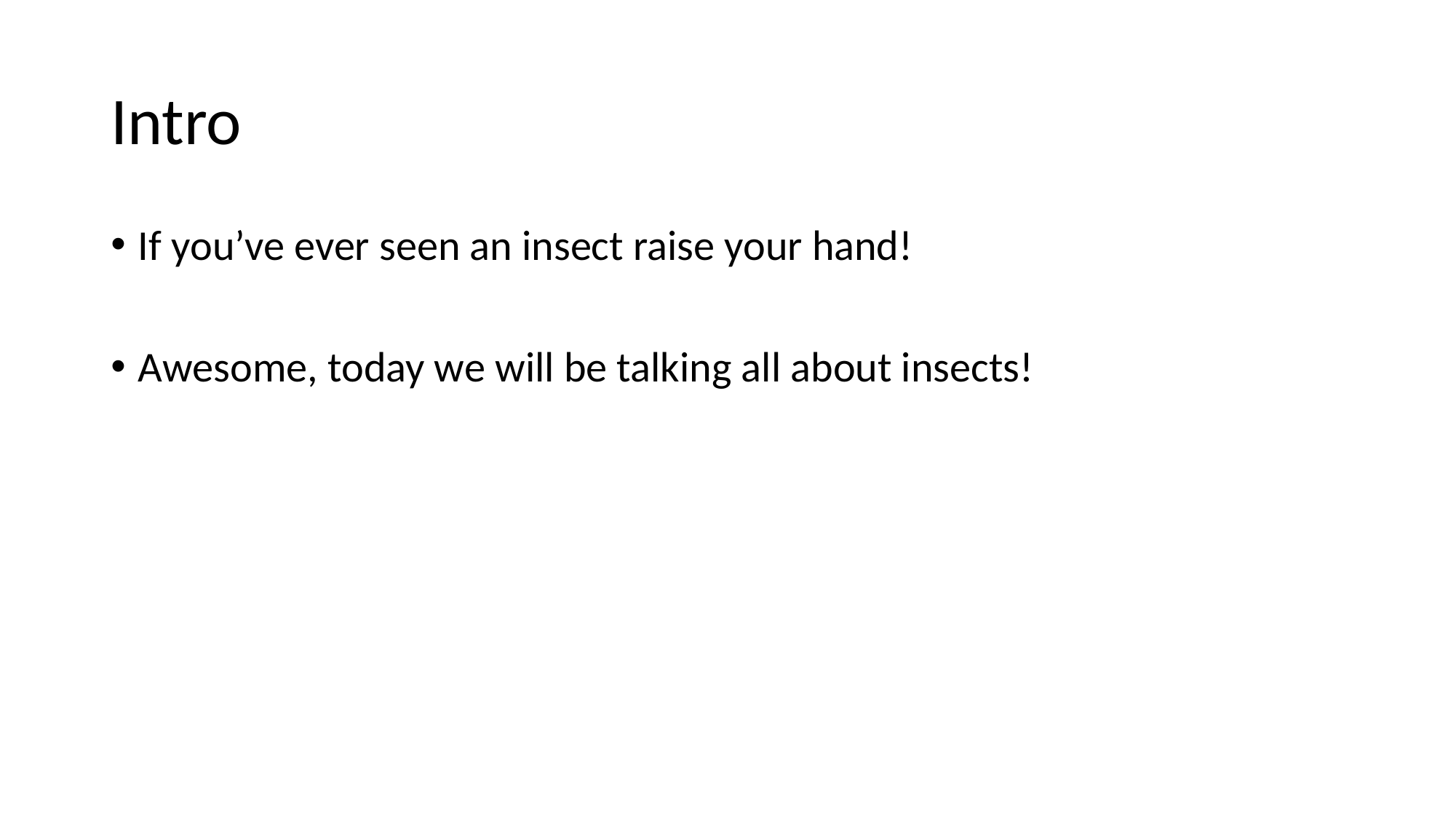

# Intro
If you’ve ever seen an insect raise your hand!

Awesome, today we will be talking all about insects!